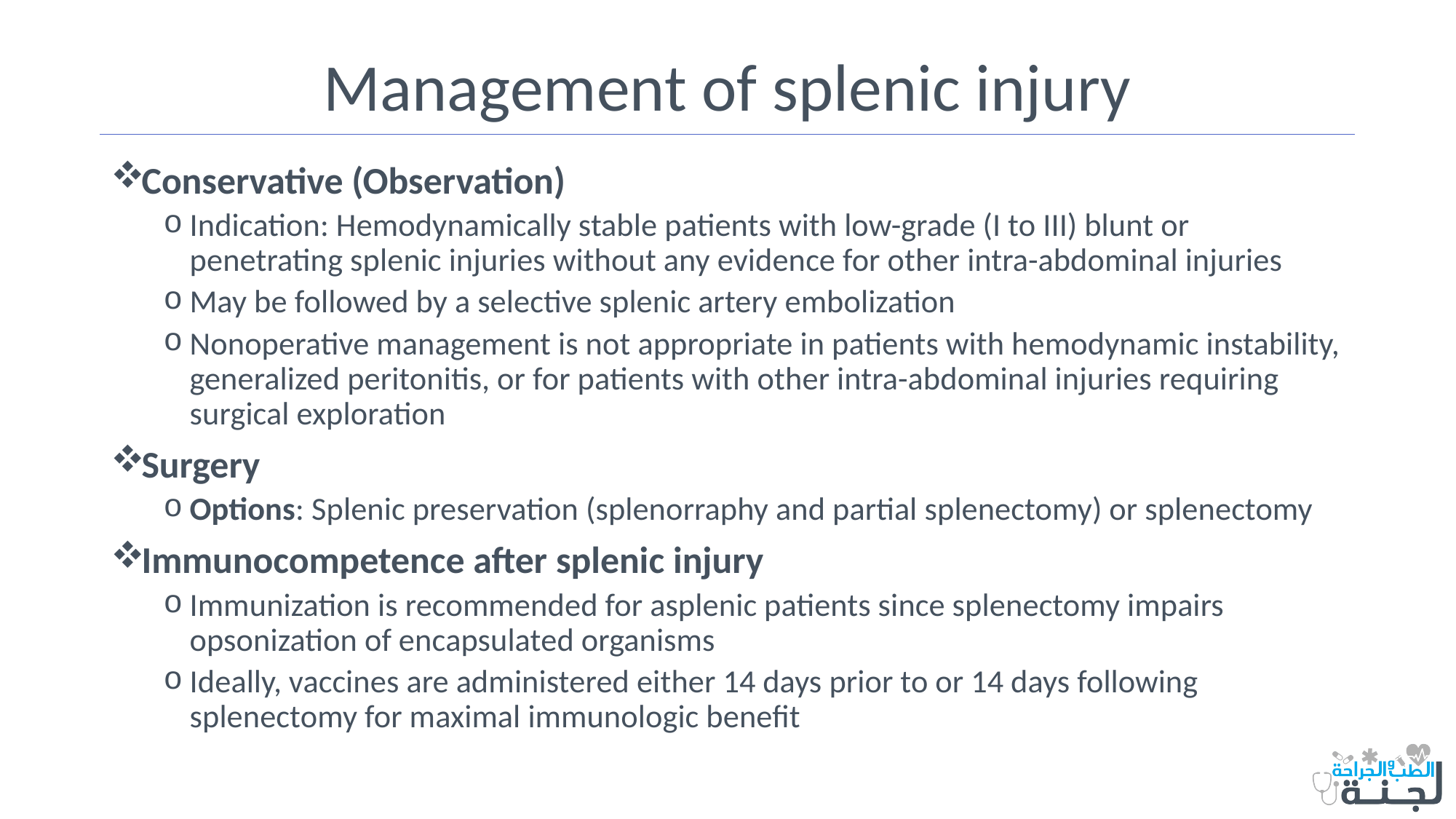

# Management of splenic injury
Conservative (Observation)
Indication: Hemodynamically stable patients with low-grade (I to III) blunt or penetrating splenic injuries without any evidence for other intra-abdominal injuries
May be followed by a selective splenic artery embolization
Nonoperative management is not appropriate in patients with hemodynamic instability, generalized peritonitis, or for patients with other intra-abdominal injuries requiring surgical exploration
Surgery
Options: Splenic preservation (splenorraphy and partial splenectomy) or splenectomy
Immunocompetence after splenic injury
Immunization is recommended for asplenic patients since splenectomy impairs opsonization of encapsulated organisms
Ideally, vaccines are administered either 14 days prior to or 14 days following splenectomy for maximal immunologic benefit